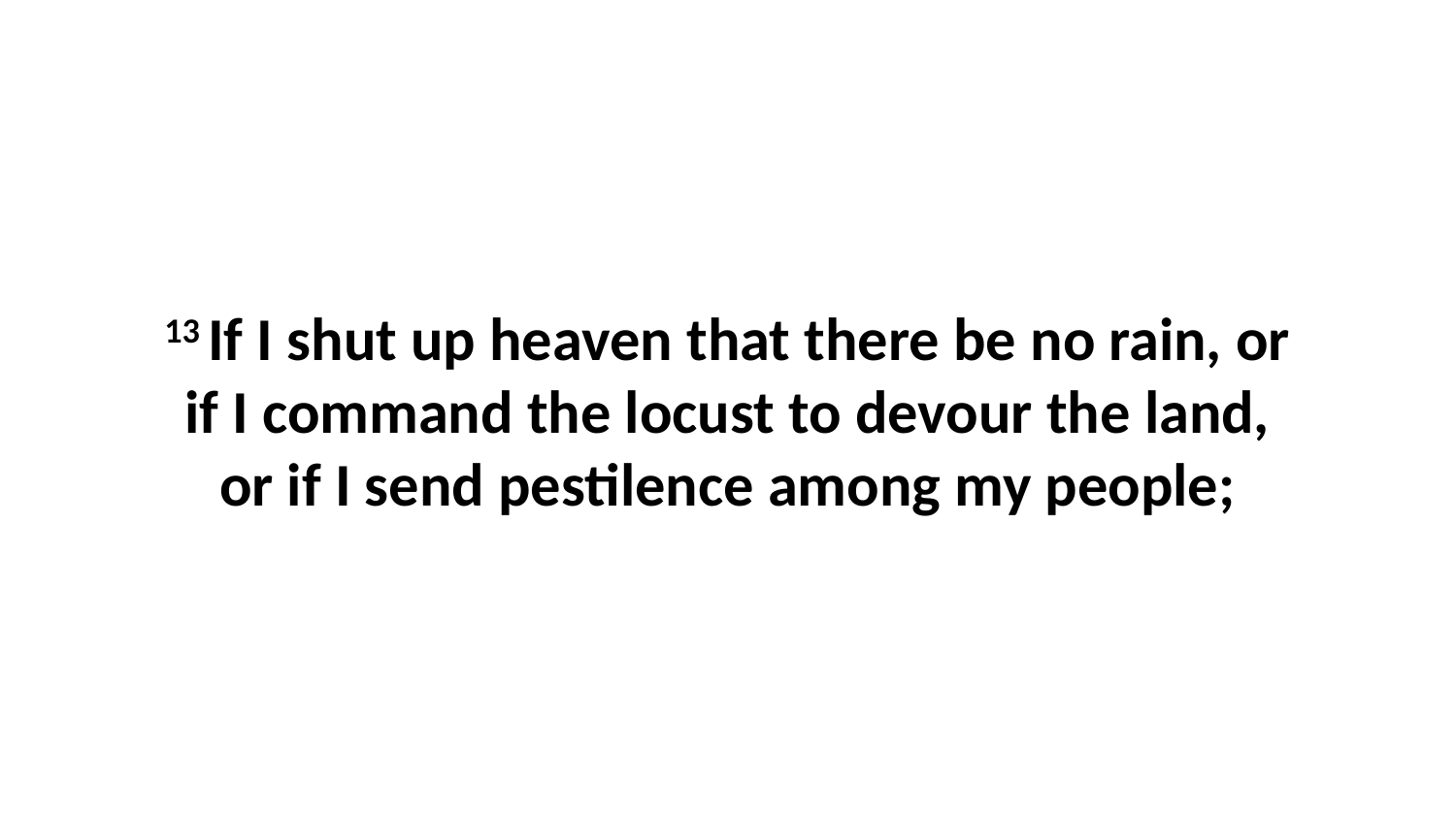

13 If I shut up heaven that there be no rain, or if I command the locust to devour the land, or if I send pestilence among my people;